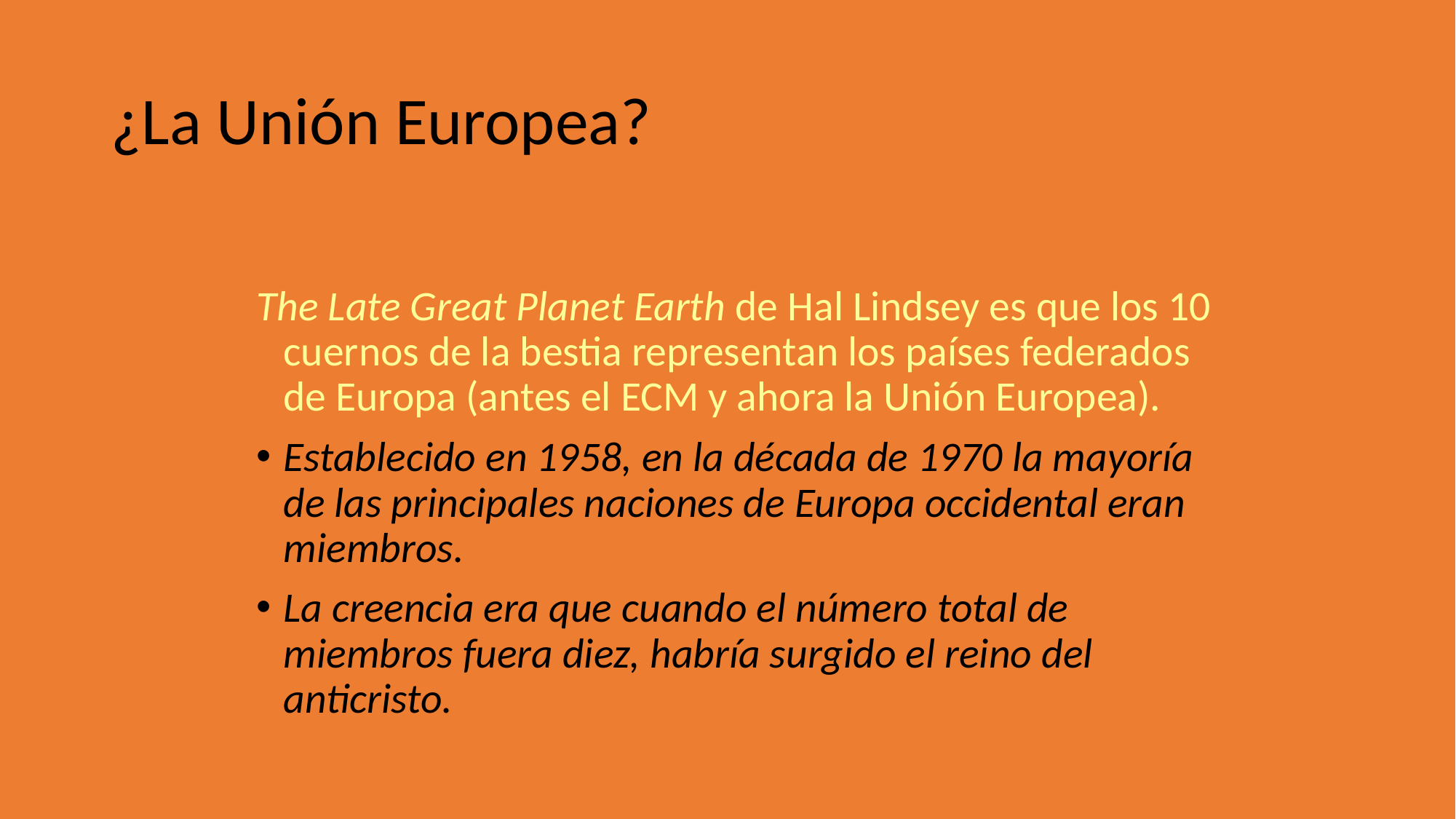

¿La Unión Europea?
The Late Great Planet Earth de Hal Lindsey es que los 10 cuernos de la bestia representan los países federados de Europa (antes el ECM y ahora la Unión Europea).
Establecido en 1958, en la década de 1970 la mayoría de las principales naciones de Europa occidental eran miembros.
La creencia era que cuando el número total de miembros fuera diez, habría surgido el reino del anticristo.